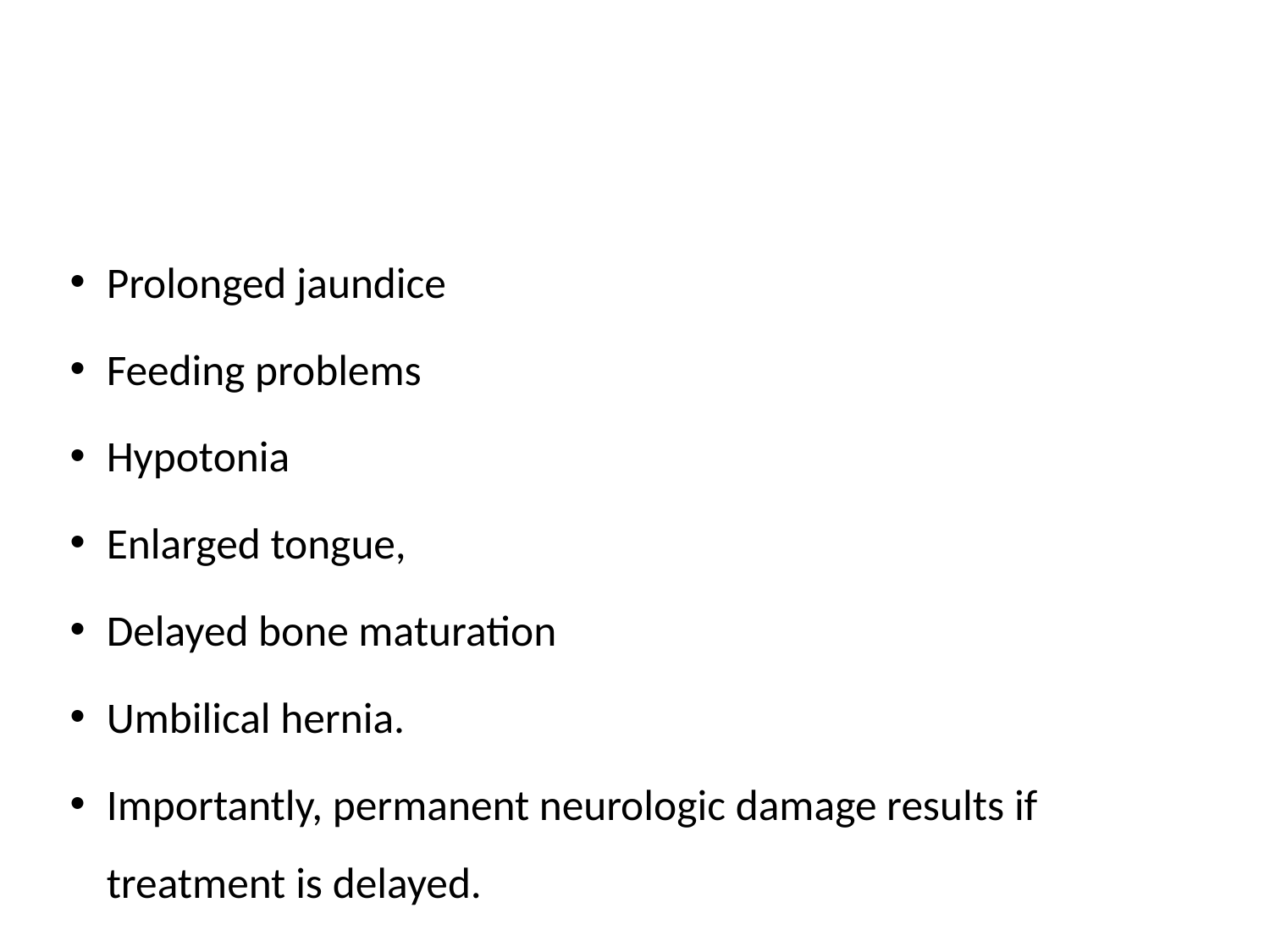

#
Prolonged jaundice
Feeding problems
Hypotonia
Enlarged tongue,
Delayed bone maturation
Umbilical hernia.
Importantly, permanent neurologic damage results if treatment is delayed.